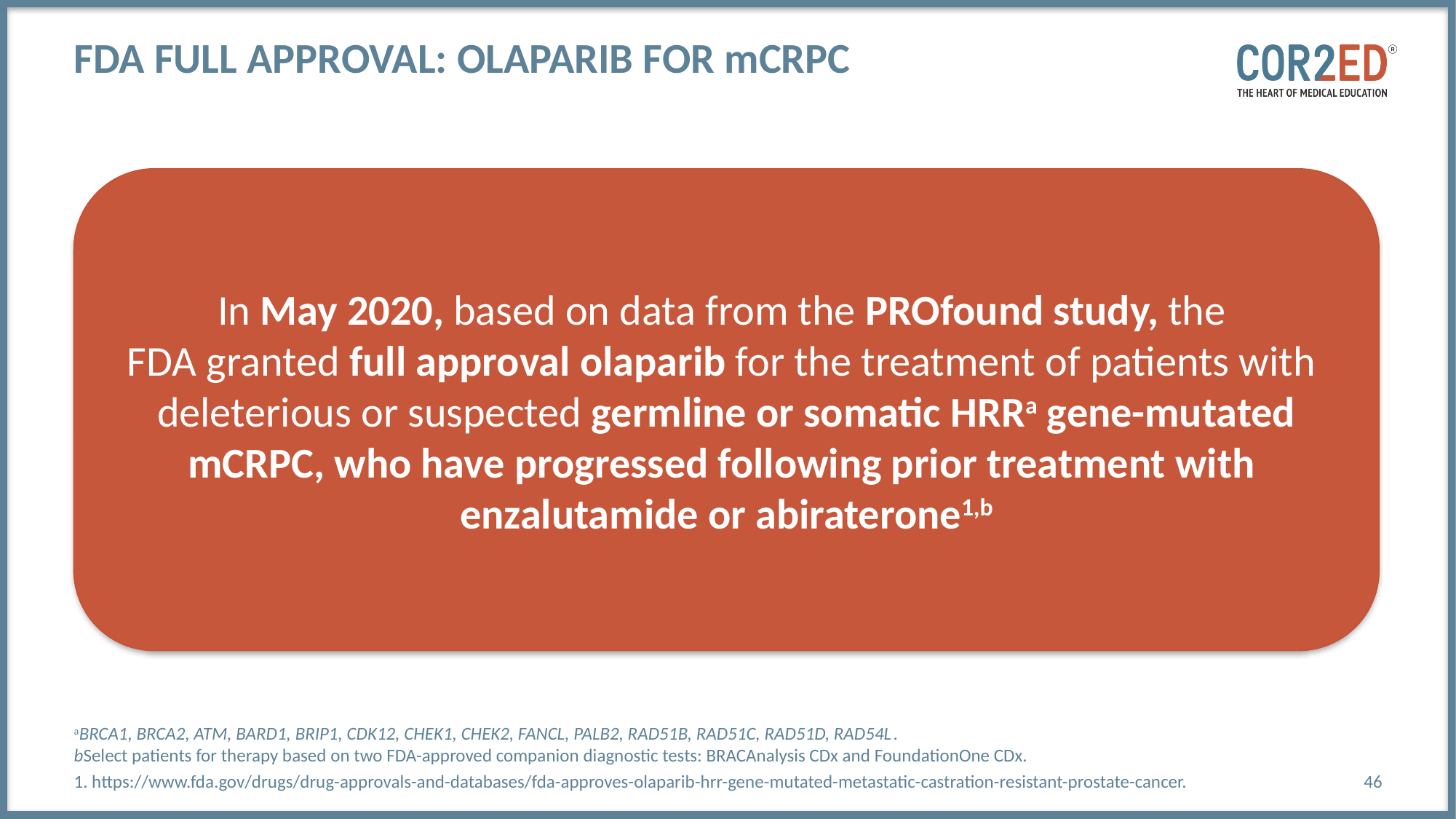

# FDA Full Approval: Olaparib for mCRPC
In May 2020, based on data from the PROfound study, the
FDA granted full approval olaparib for the treatment of patients with
deleterious or suspected germline or somatic HRRa gene-mutated mCRPC, who have progressed following prior treatment with
enzalutamide or abiraterone1,b
aBRCA1, BRCA2, ATM, BARD1, BRIP1, CDK12, CHEK1, CHEK2, FANCL, PALB2, RAD51B, RAD51C, RAD51D, RAD54L.
bSelect patients for therapy based on two FDA-approved companion diagnostic tests: BRACAnalysis CDx and FoundationOne CDx.
1. https://www.fda.gov/drugs/drug-approvals-and-databases/fda-approves-olaparib-hrr-gene-mutated-metastatic-castration-resistant-prostate-cancer.
46